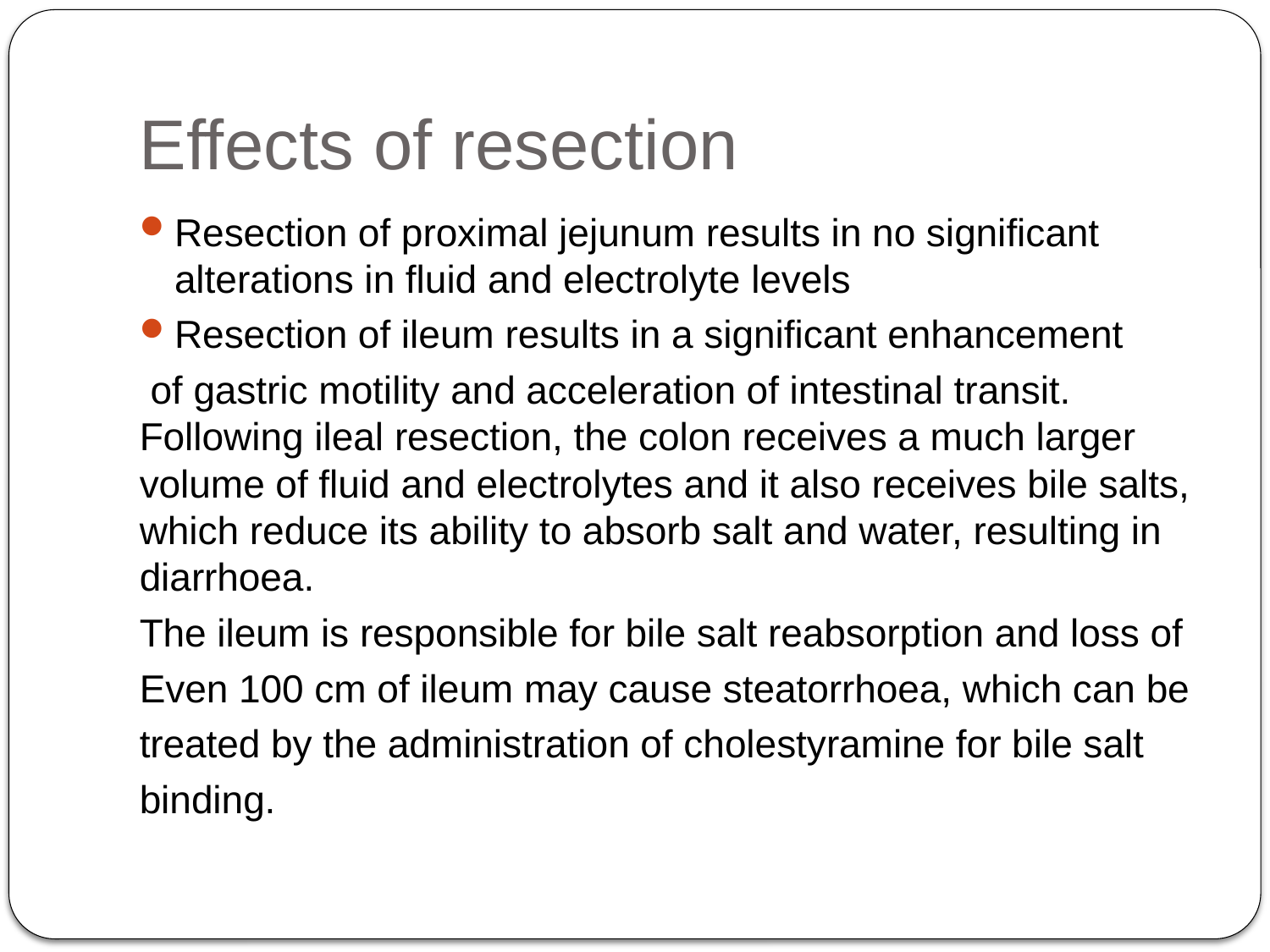

# Effects of resection
Resection of proximal jejunum results in no significant alterations in fluid and electrolyte levels
Resection of ileum results in a significant enhancement
 of gastric motility and acceleration of intestinal transit. Following ileal resection, the colon receives a much larger volume of fluid and electrolytes and it also receives bile salts, which reduce its ability to absorb salt and water, resulting in diarrhoea.
The ileum is responsible for bile salt reabsorption and loss of
Even 100 cm of ileum may cause steatorrhoea, which can be
treated by the administration of cholestyramine for bile salt
binding.